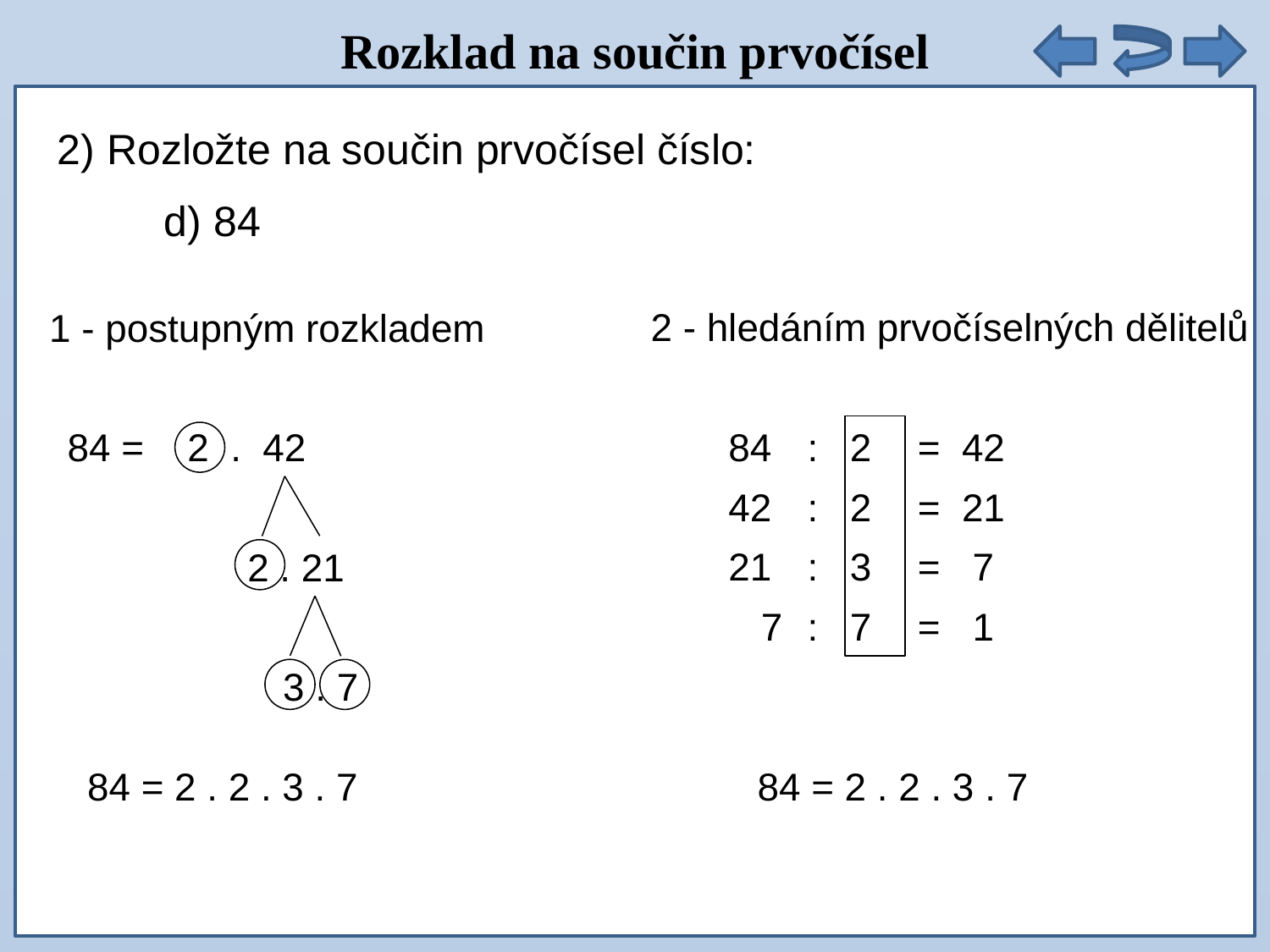

Rozklad na součin prvočísel

9 . 5 =
2) Rozložte na součin prvočísel číslo:
         d) 84
2 - hledáním prvočíselných dělitelů
1 - postupným rozkladem
84 =
2  .  42
84
:
2

=  42

42
:
2
=  21
21
:
3
=   7
2 . 21

7
:
7
=   1
3 . 7

84 = 2 . 2 . 3 . 7
84 = 2 . 2 . 3 . 7